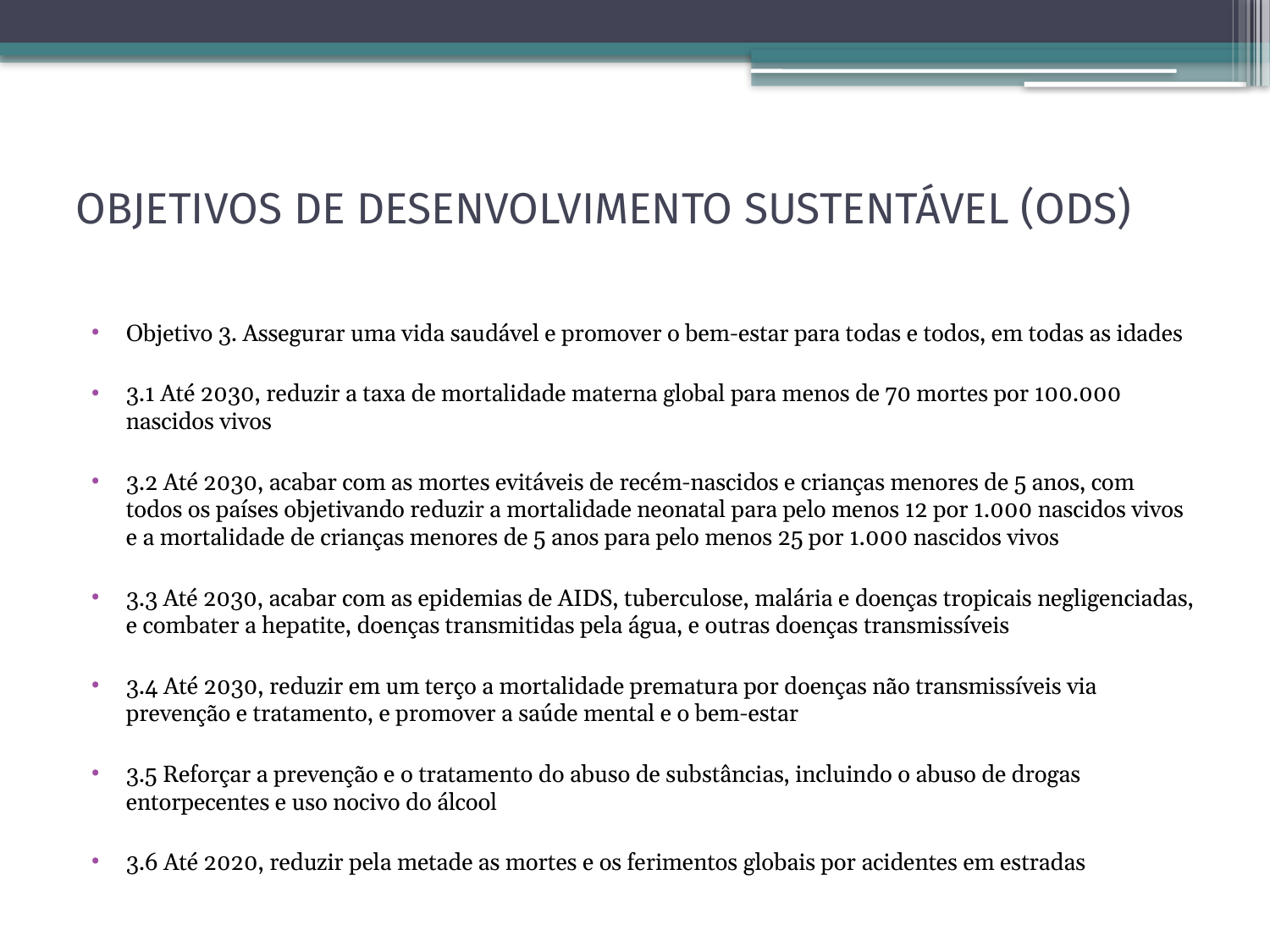

# OBJETIVOS DE DESENVOLVIMENTO SUSTENTÁVEL (ODS)
Objetivo 3. Assegurar uma vida saudável e promover o bem-estar para todas e todos, em todas as idades

3.1 Até 2030, reduzir a taxa de mortalidade materna global para menos de 70 mortes por 100.000 nascidos vivos

3.2 Até 2030, acabar com as mortes evitáveis de recém-nascidos e crianças menores de 5 anos, com todos os países objetivando reduzir a mortalidade neonatal para pelo menos 12 por 1.000 nascidos vivos e a mortalidade de crianças menores de 5 anos para pelo menos 25 por 1.000 nascidos vivos

3.3 Até 2030, acabar com as epidemias de AIDS, tuberculose, malária e doenças tropicais negligenciadas, e combater a hepatite, doenças transmitidas pela água, e outras doenças transmissíveis

3.4 Até 2030, reduzir em um terço a mortalidade prematura por doenças não transmissíveis via prevenção e tratamento, e promover a saúde mental e o bem-estar

3.5 Reforçar a prevenção e o tratamento do abuso de substâncias, incluindo o abuso de drogas entorpecentes e uso nocivo do álcool

3.6 Até 2020, reduzir pela metade as mortes e os ferimentos globais por acidentes em estradas